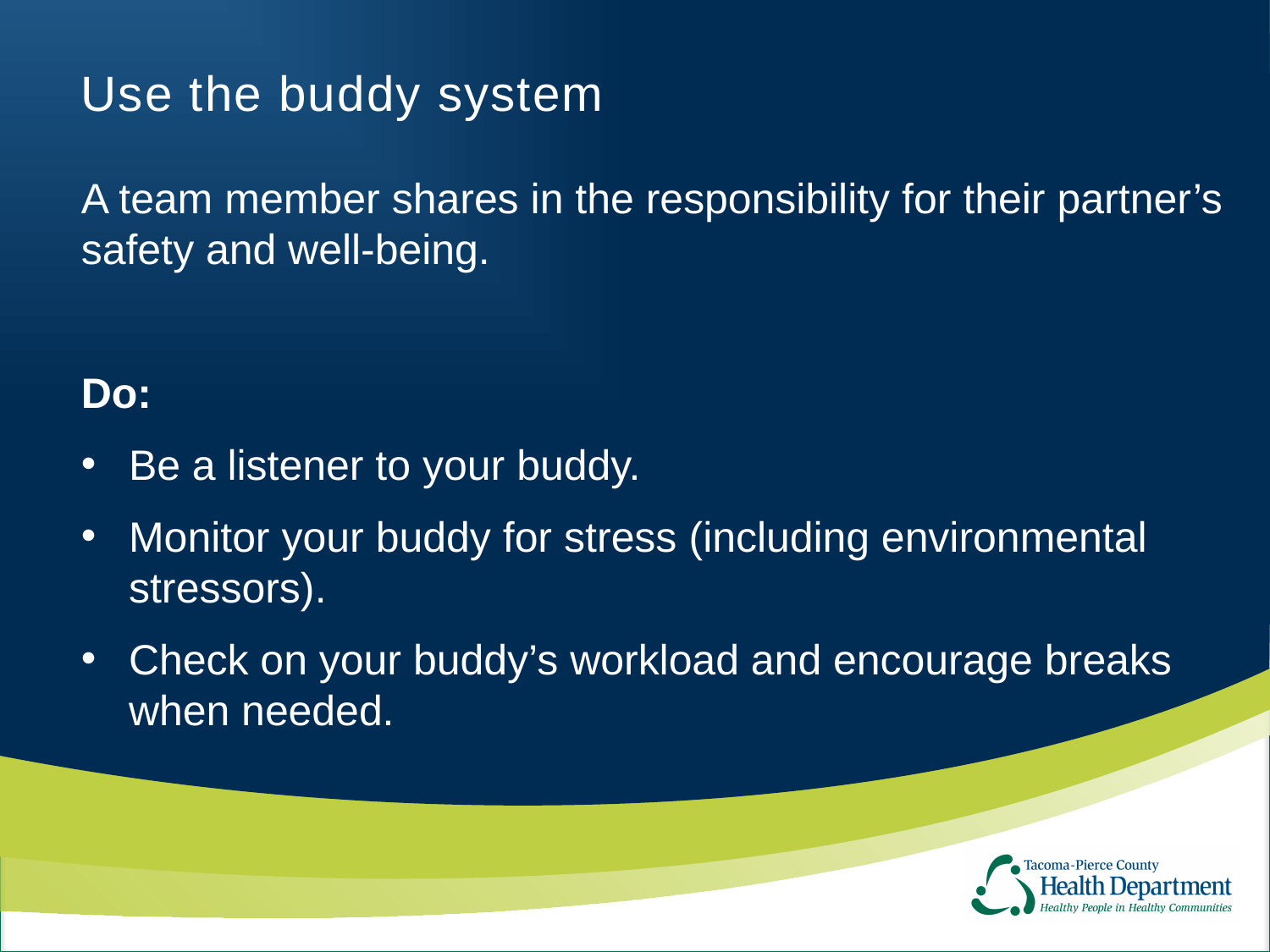

# Use the buddy system
A team member shares in the responsibility for their partner’s safety and well-being.

Do:
Be a listener to your buddy.
Monitor your buddy for stress (including environmental stressors).
Check on your buddy’s workload and encourage breaks when needed.